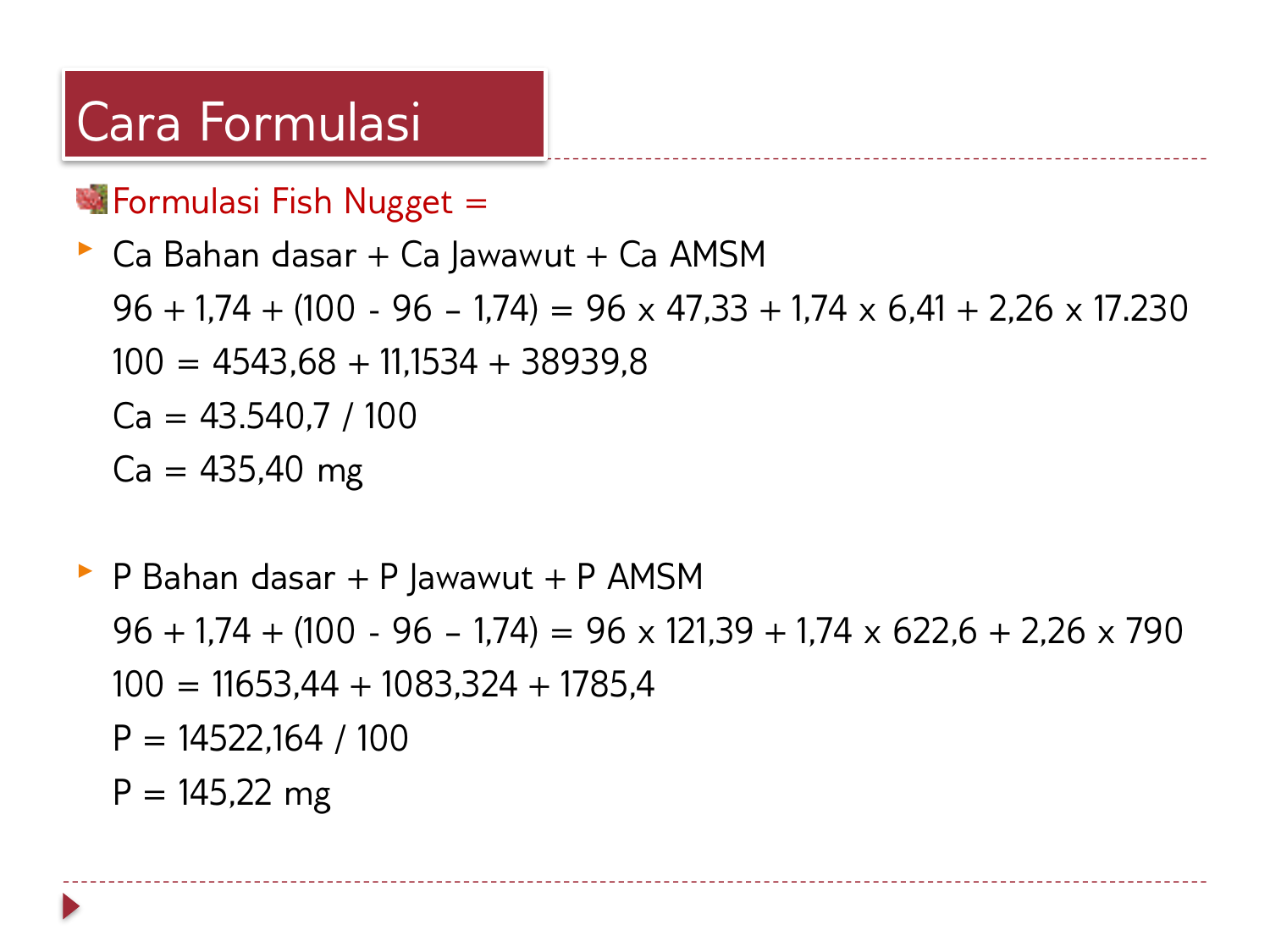

# Cara Formulasi
Formulasi Fish Nugget =
Ca Bahan dasar + Ca Jawawut + Ca AMSM
	96 + 1,74 + (100 - 96 – 1,74) = 96 x 47,33 + 1,74 x 6,41 + 2,26 x 17.230
	100 = 4543,68 + 11,1534 + 38939,8
	Ca = 43.540,7 / 100
	Ca = 435,40 mg

P Bahan dasar + P Jawawut + P AMSM
	96 + 1,74 + (100 - 96 – 1,74) = 96 x 121,39 + 1,74 x 622,6 + 2,26 x 790
	100 = 11653,44 + 1083,324 + 1785,4
	P = 14522,164 / 100
	P = 145,22 mg